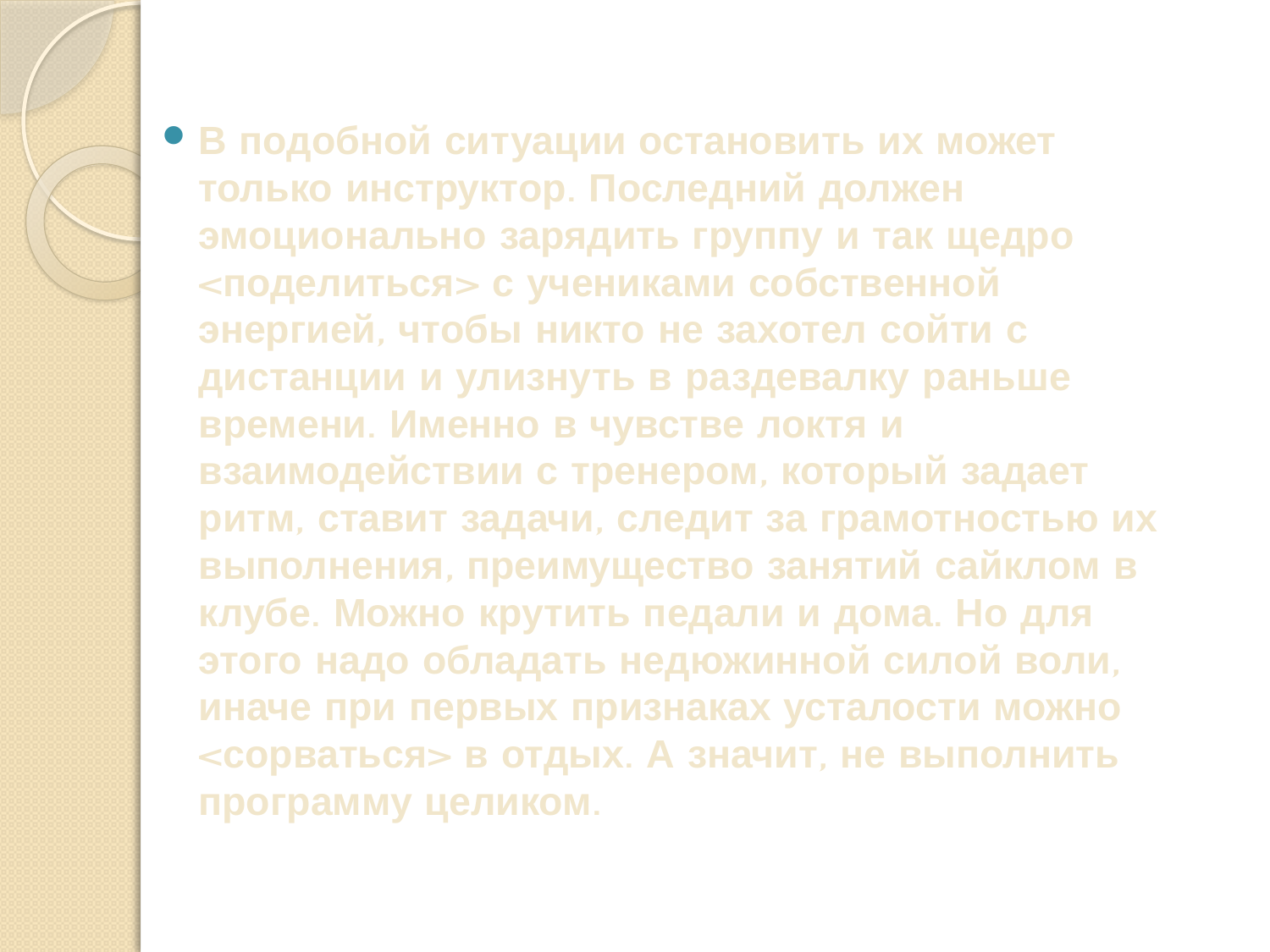

В подобной ситуации остановить их может только инструктор. Последний должен эмоционально зарядить группу и так щедро <поделиться> с учениками собственной энергией, чтобы никто не захотел сойти с дистанции и улизнуть в раздевалку раньше времени. Именно в чувстве локтя и взаимодействии с тренером, который задает ритм, ставит задачи, следит за грамотностью их выполнения, преимущество занятий сайклом в клубе. Можно крутить педали и дома. Но для этого надо обладать недюжинной силой воли, иначе при первых признаках усталости можно <сорваться> в отдых. А значит, не выполнить программу целиком.